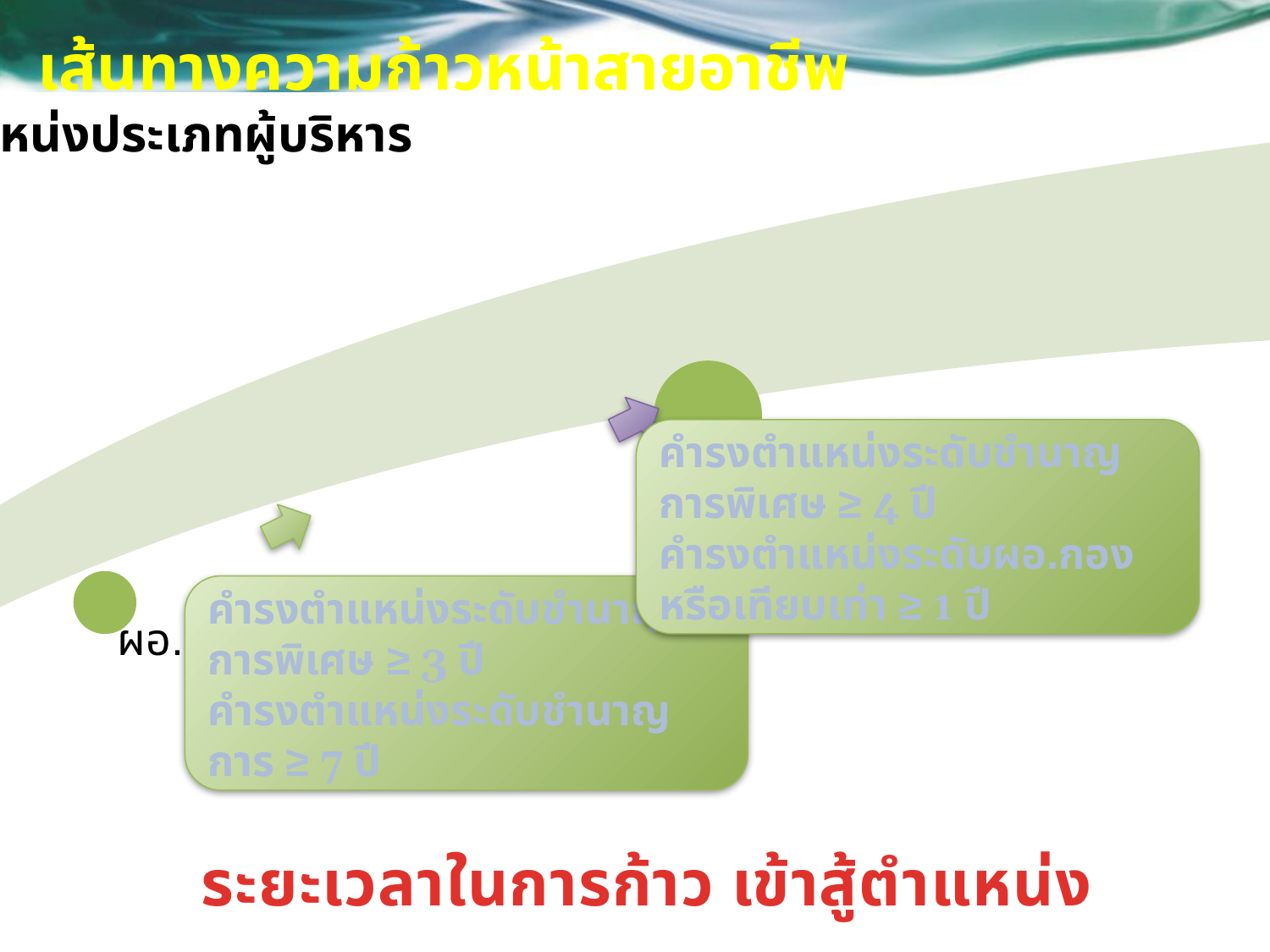

# เส้นทางความก้าวหน้าสายอาชีพ

ตำแหน่งประเภทผู้บริหาร

คำรงตำแหน่งระดับชำนาญการพิเศษ ≥ 4 ปี
คำรงตำแหน่งระดับผอ.กองหรือเทียบเท่า ≥ 1 ปี

คำรงตำแหน่งระดับชำนาญการพิเศษ ≥ 3 ปี
คำรงตำแหน่งระดับชำนาญการ ≥ 7 ปี
ระยะเวลาในการก้าว เข้าสู้ตำแหน่ง